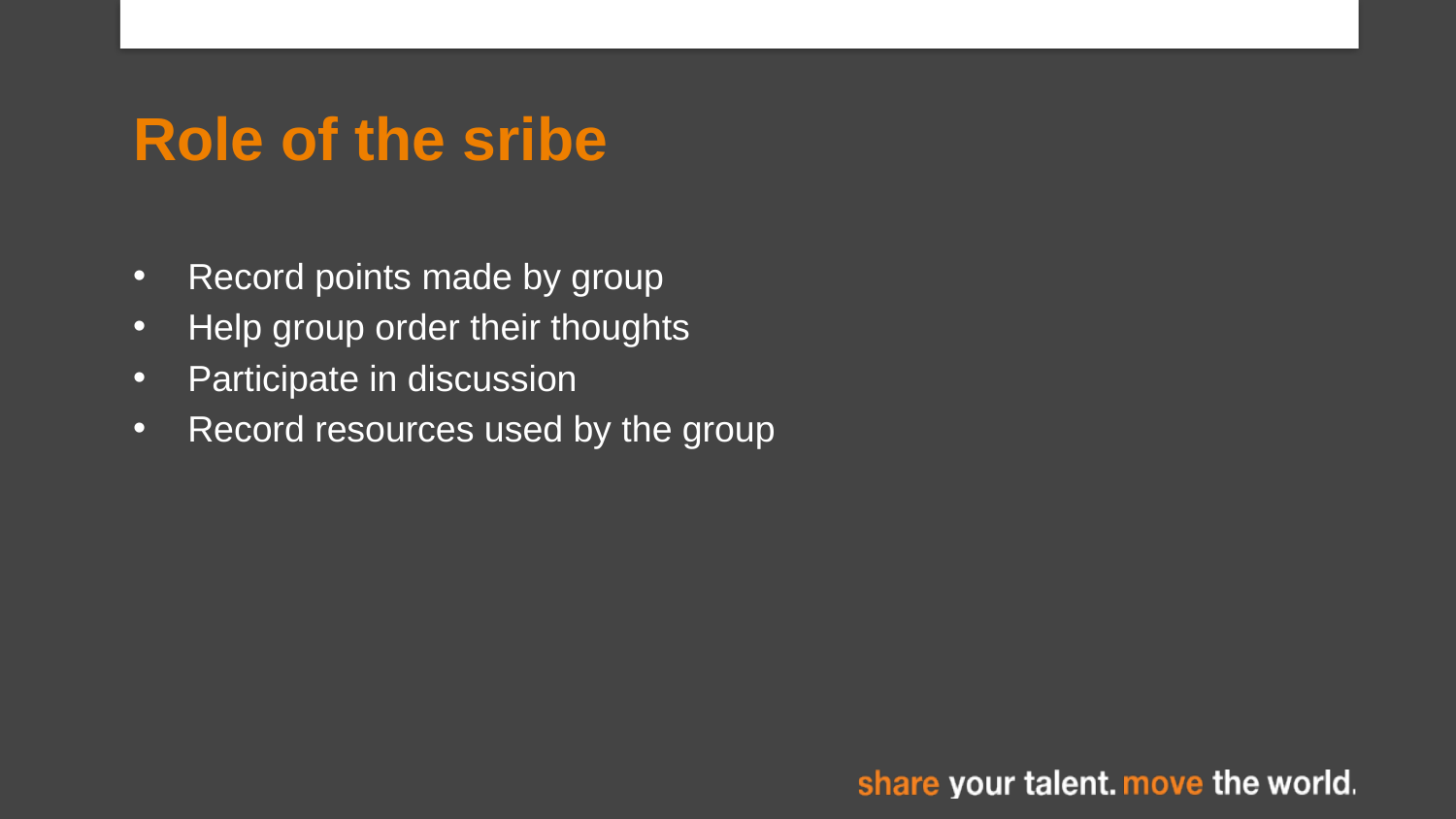

# Role of the sribe

Record points made by group
Help group order their thoughts
Participate in discussion
Record resources used by the group